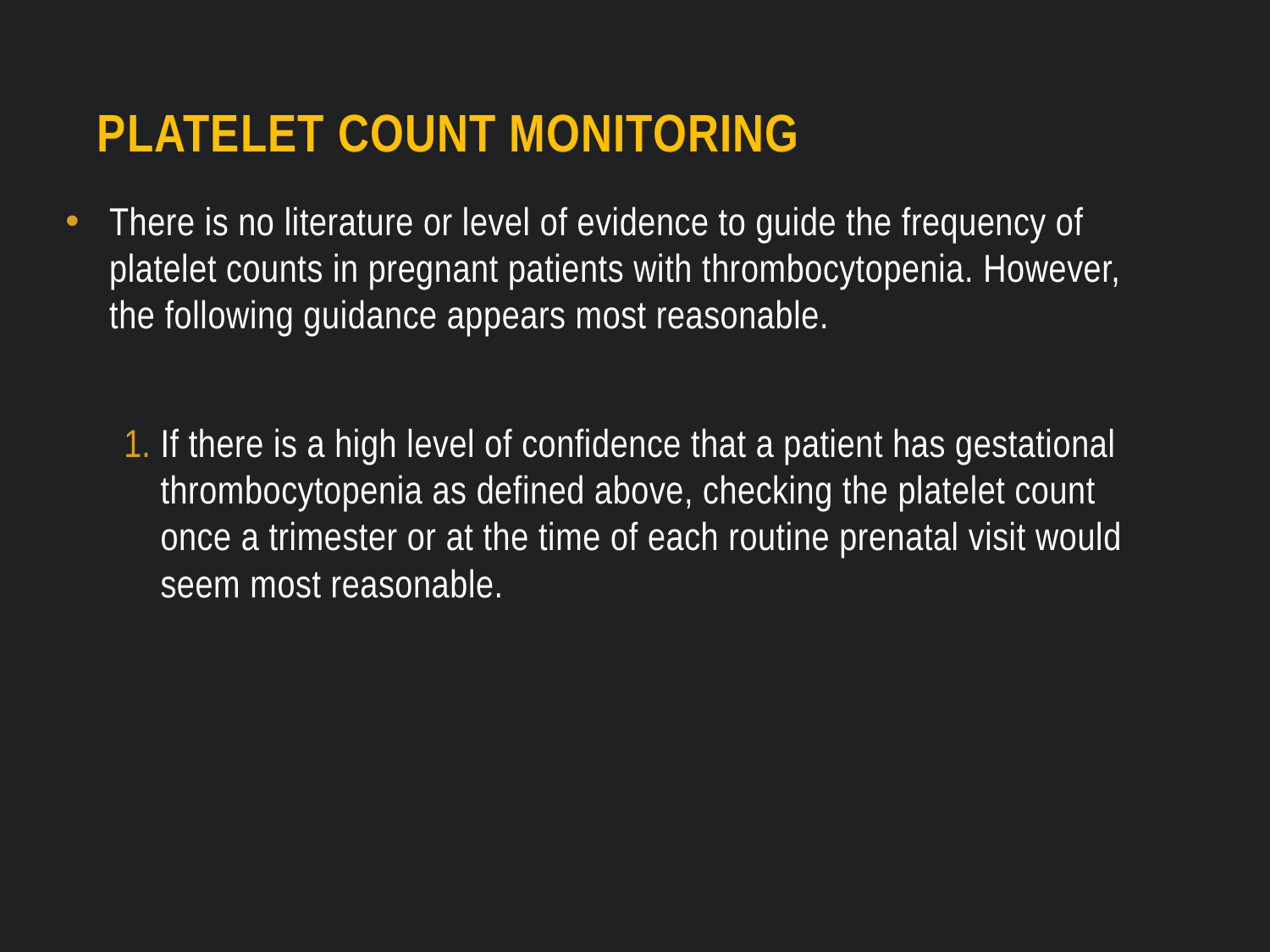

# Platelet count monitoring
There is no literature or level of evidence to guide the frequency of platelet counts in pregnant patients with thrombocytopenia. However, the following guidance appears most reasonable.

If there is a high level of confidence that a patient has gestational thrombocytopenia as defined above, checking the platelet count once a trimester or at the time of each routine prenatal visit would seem most reasonable.